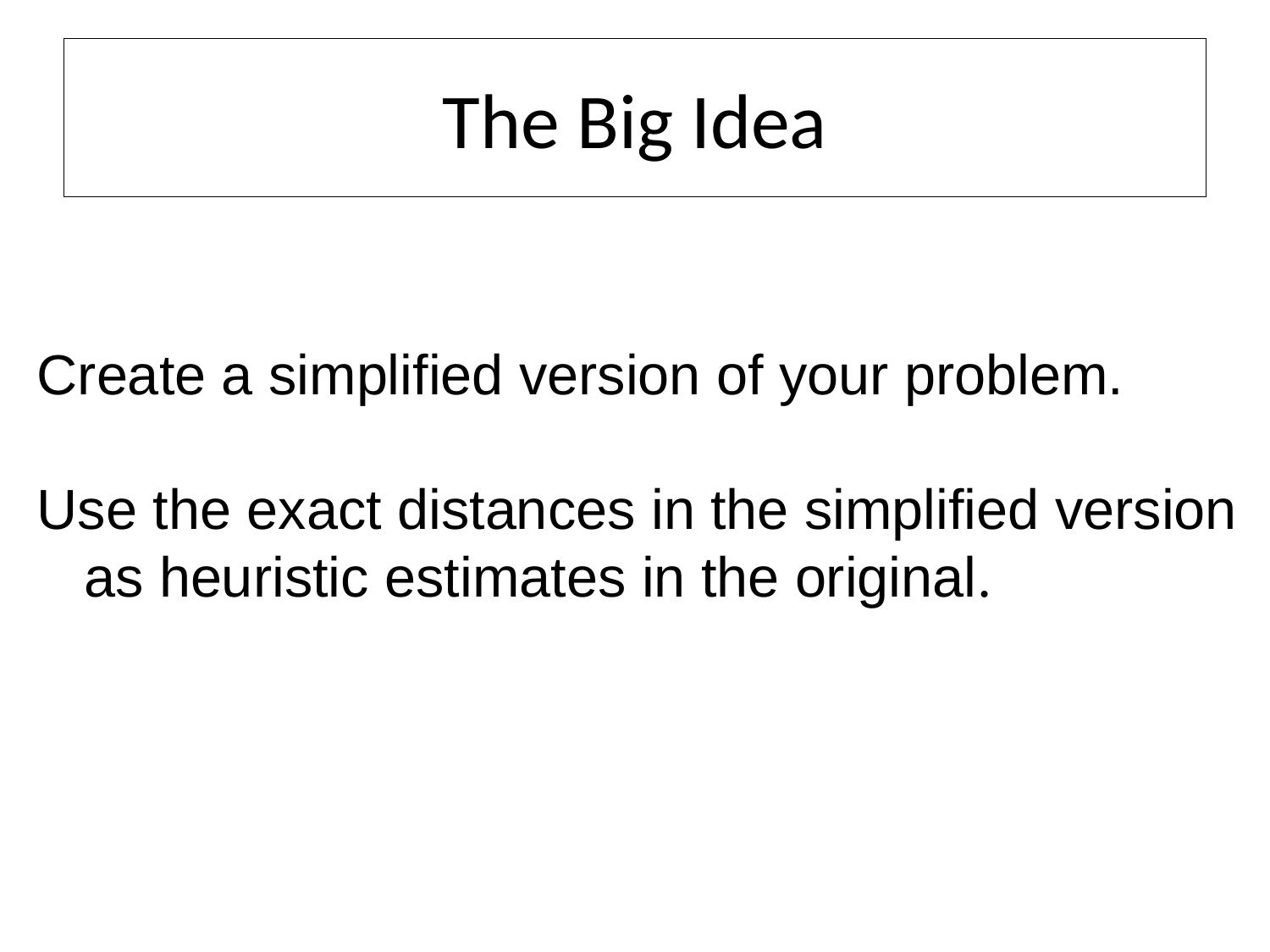

# The Big Idea
Create a simplified version of your problem.

Use the exact distances in the simplified version
   as heuristic estimates in the original.